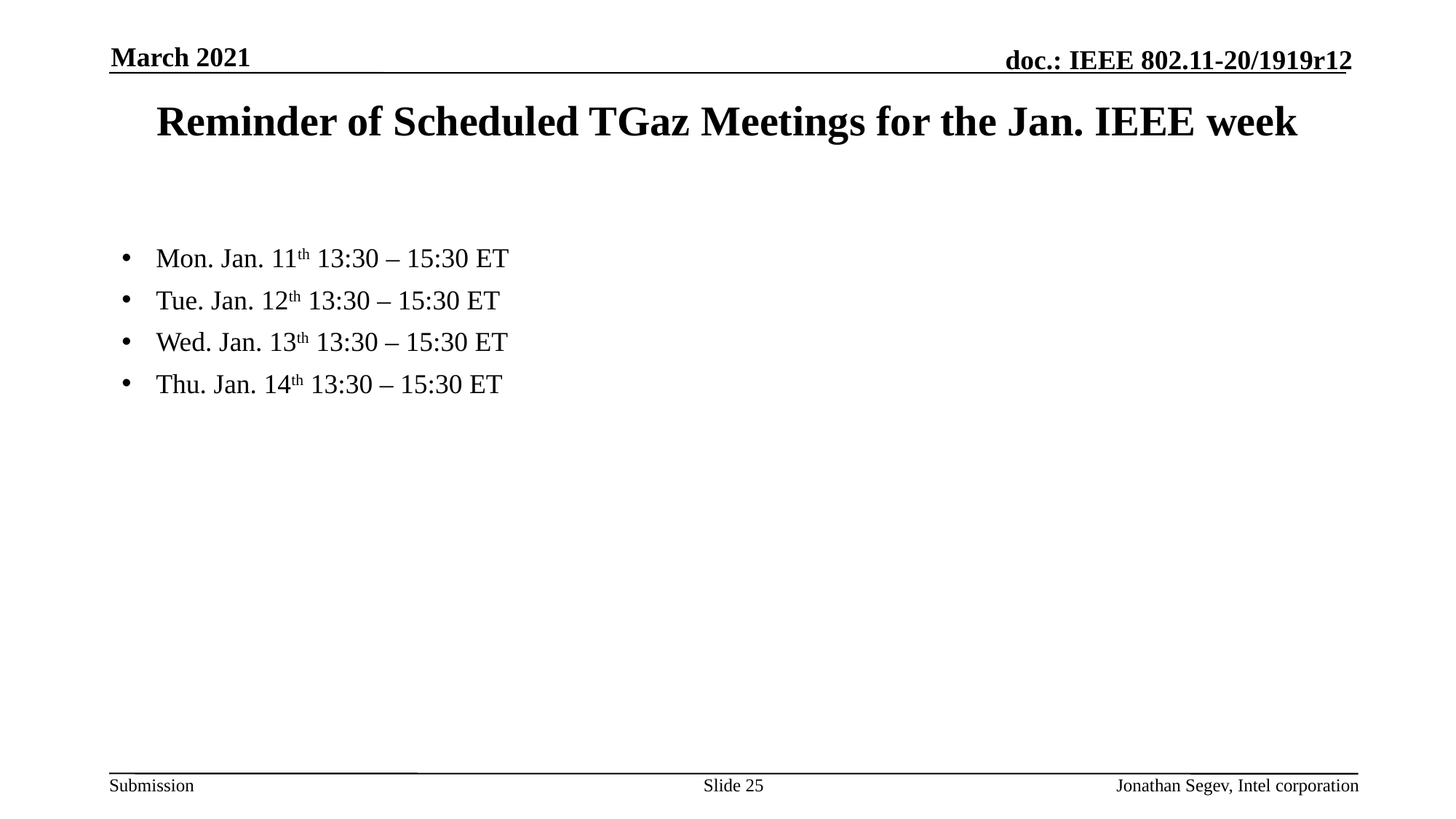

March 2021
# Reminder of Scheduled TGaz Meetings for the Jan. IEEE week

Mon. Jan. 11th 13:30 – 15:30 ET
Tue. Jan. 12th 13:30 – 15:30 ET
Wed. Jan. 13th 13:30 – 15:30 ET
Thu. Jan. 14th 13:30 – 15:30 ET

Slide 25
Jonathan Segev, Intel corporation